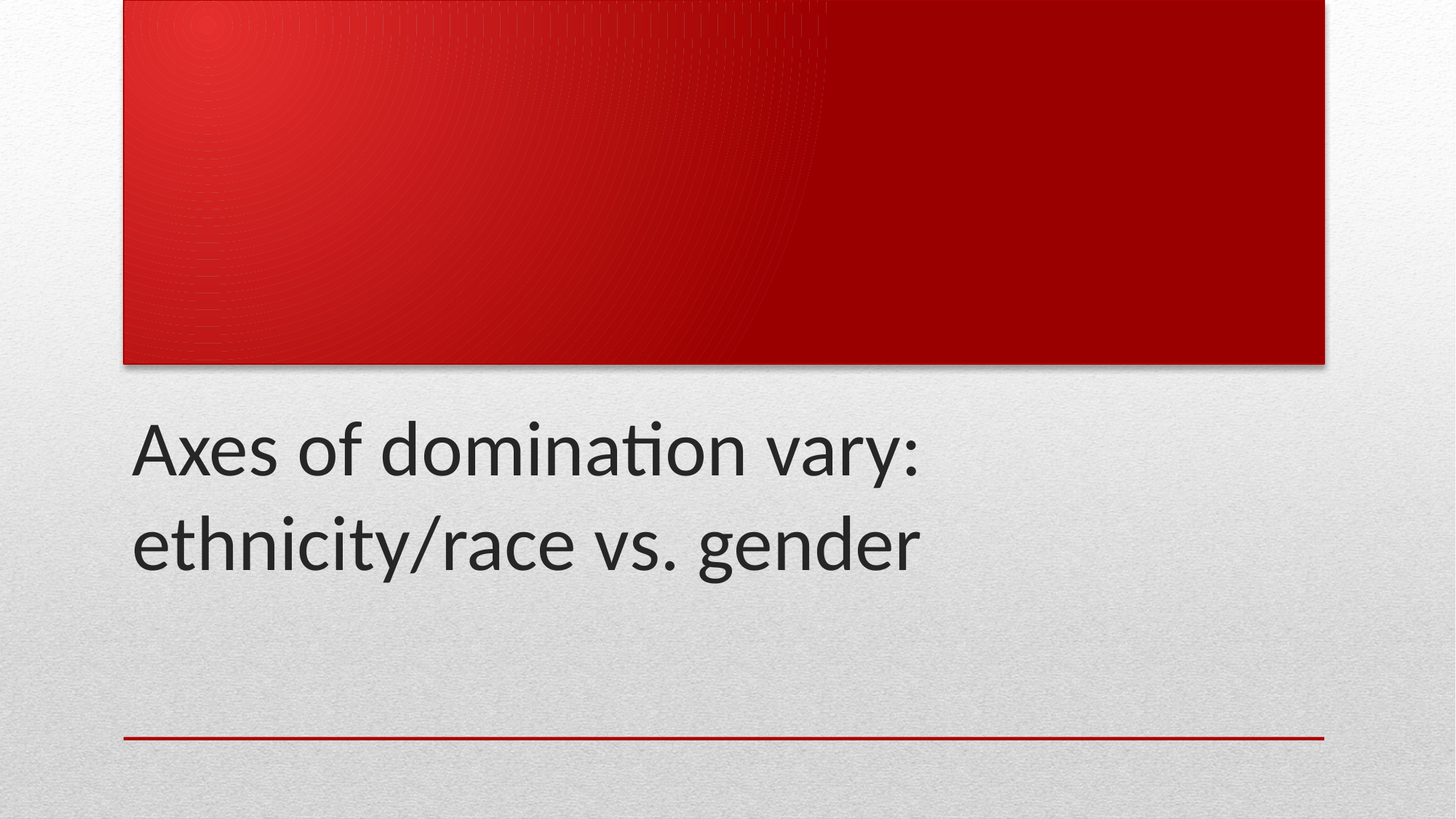

# Axes of domination vary: ethnicity/race vs. gender